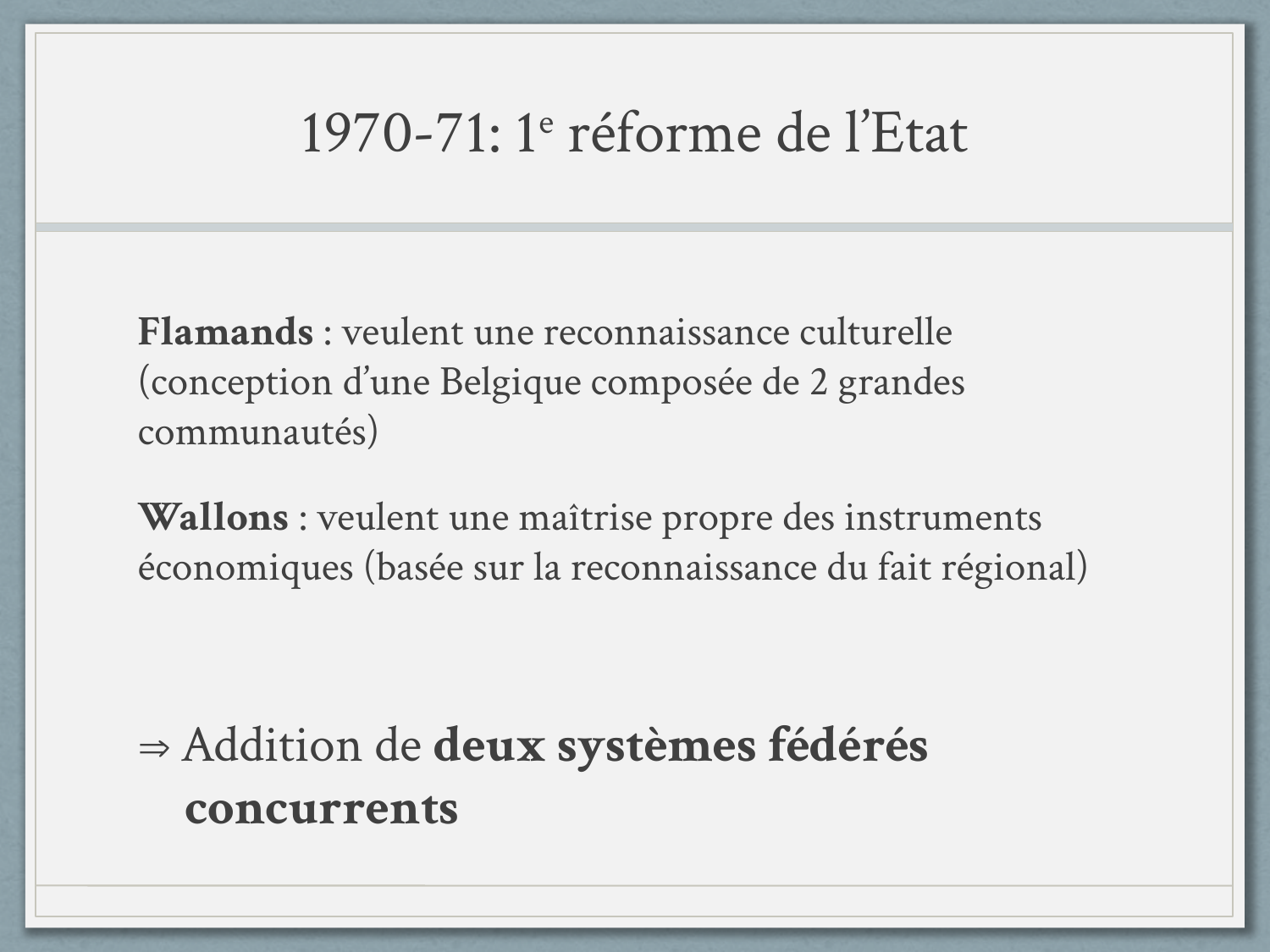

# 1970-71: 1e réforme de l’Etat
Flamands : veulent une reconnaissance culturelle (conception d’une Belgique composée de 2 grandes communautés)
Wallons : veulent une maîtrise propre des instruments économiques (basée sur la reconnaissance du fait régional)

⇒ Addition de deux systèmes fédérés concurrents